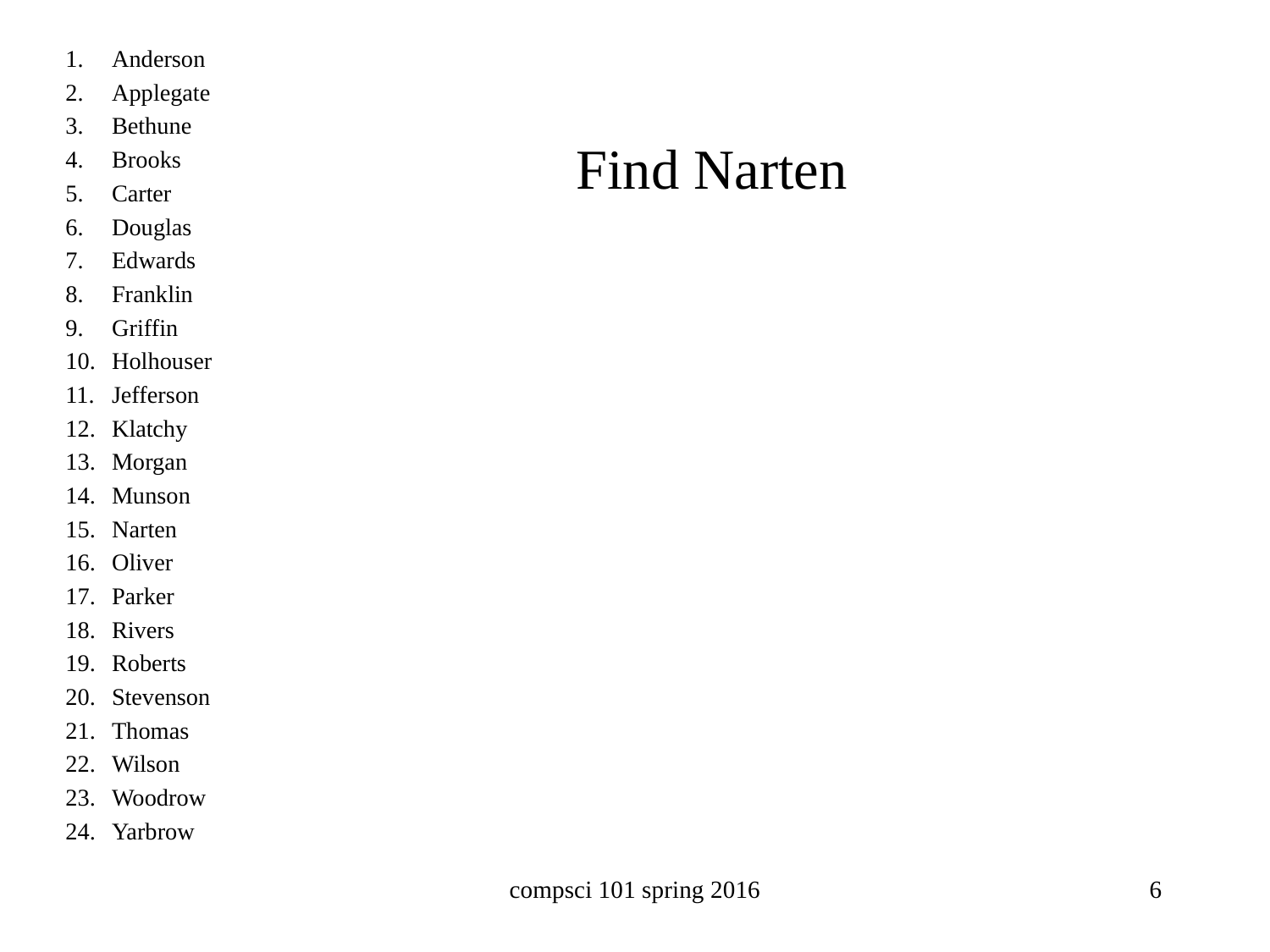

Anderson
Applegate
Bethune
Brooks
Carter
Douglas
Edwards
Franklin
Griffin
Holhouser
Jefferson
Klatchy
Morgan
Munson
Narten
Oliver
Parker
Rivers
Roberts
Stevenson
Thomas
Wilson
Woodrow
Yarbrow
Find Narten
compsci 101 spring 2016
6